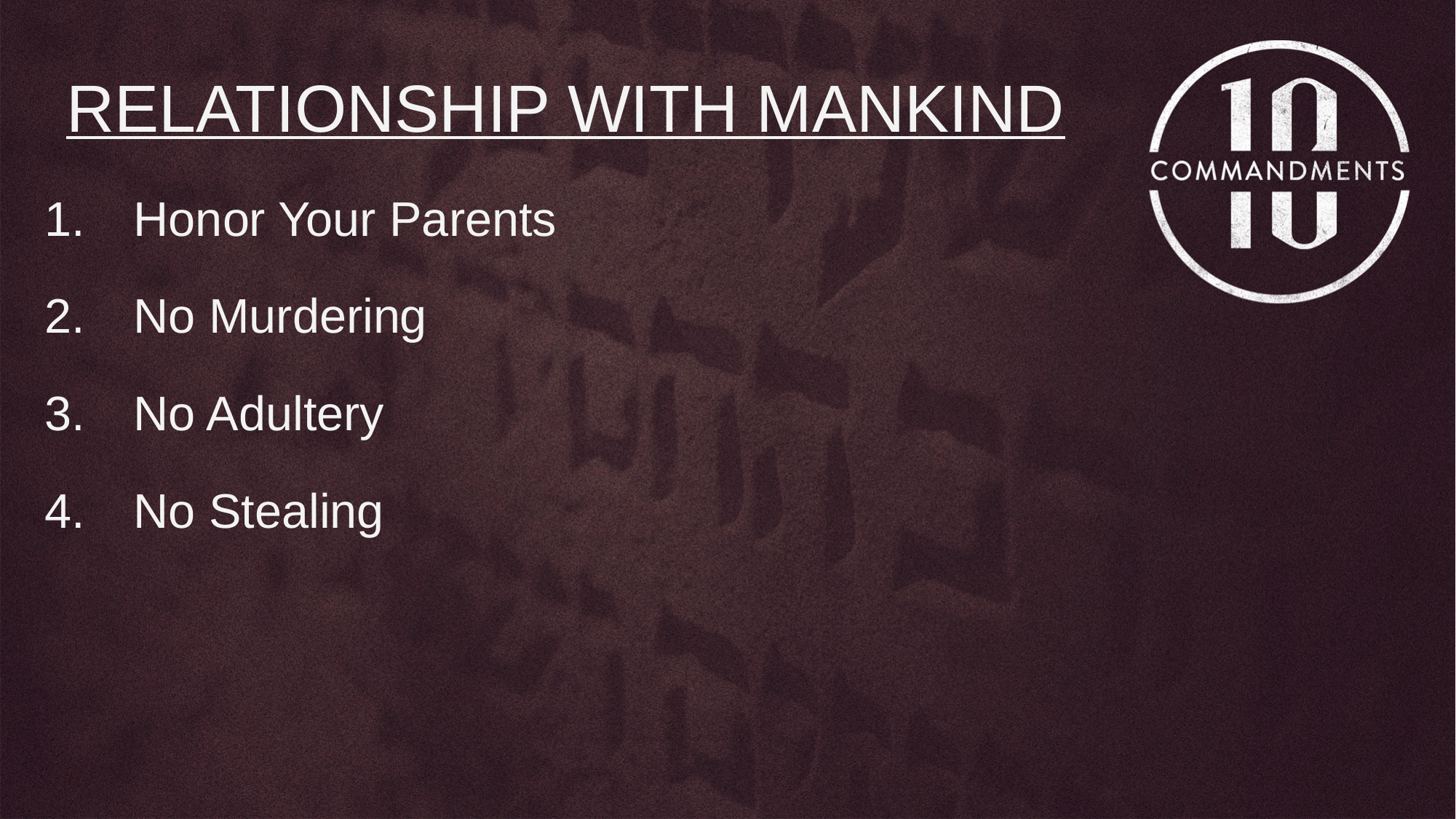

RELATIONSHIP WITH MANKIND
Honor Your Parents
No Murdering
No Adultery
No Stealing